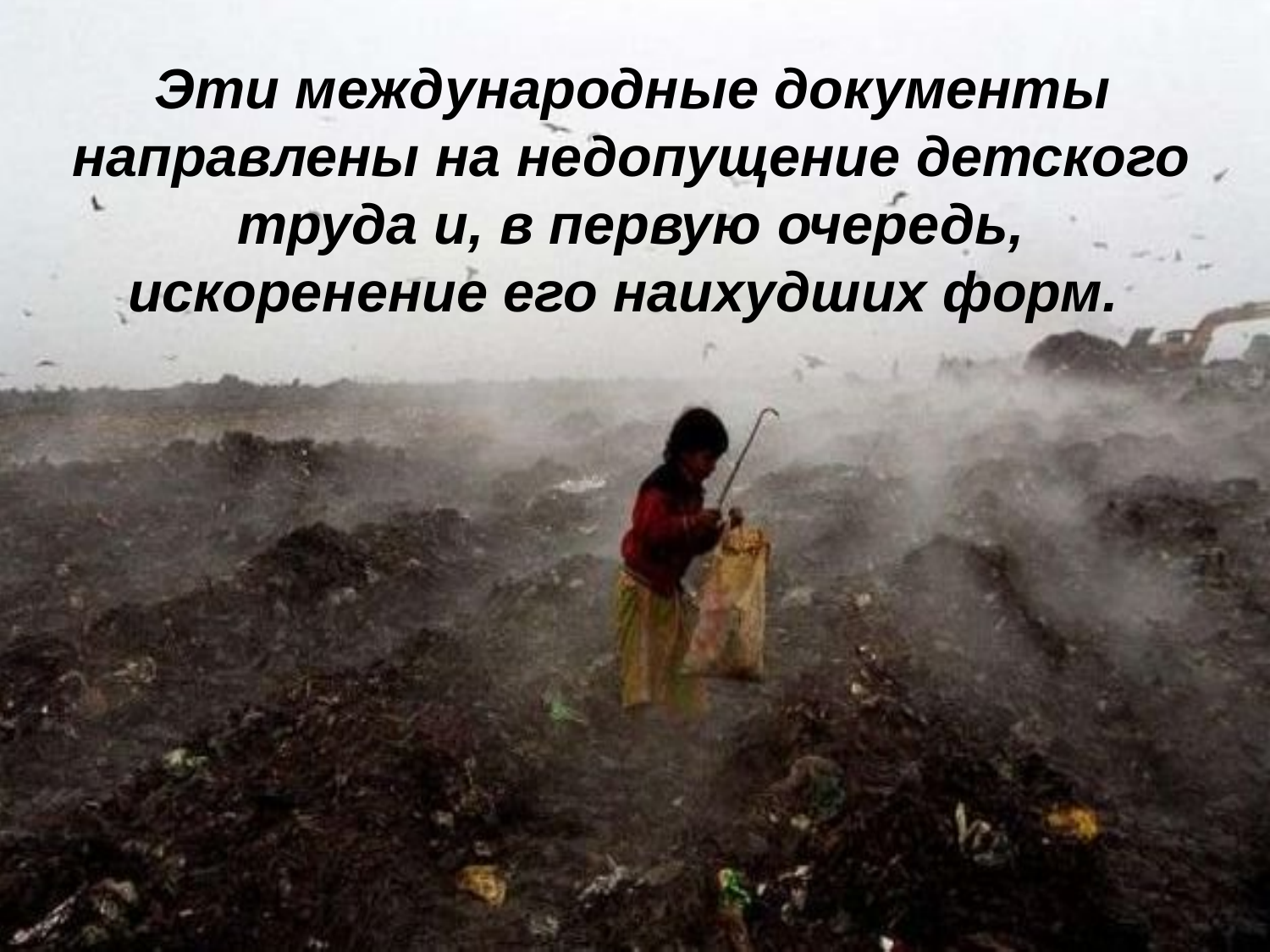

#
Эти международные документы направлены на недопущение детского труда и, в первую очередь, искоренение его наихудших форм.